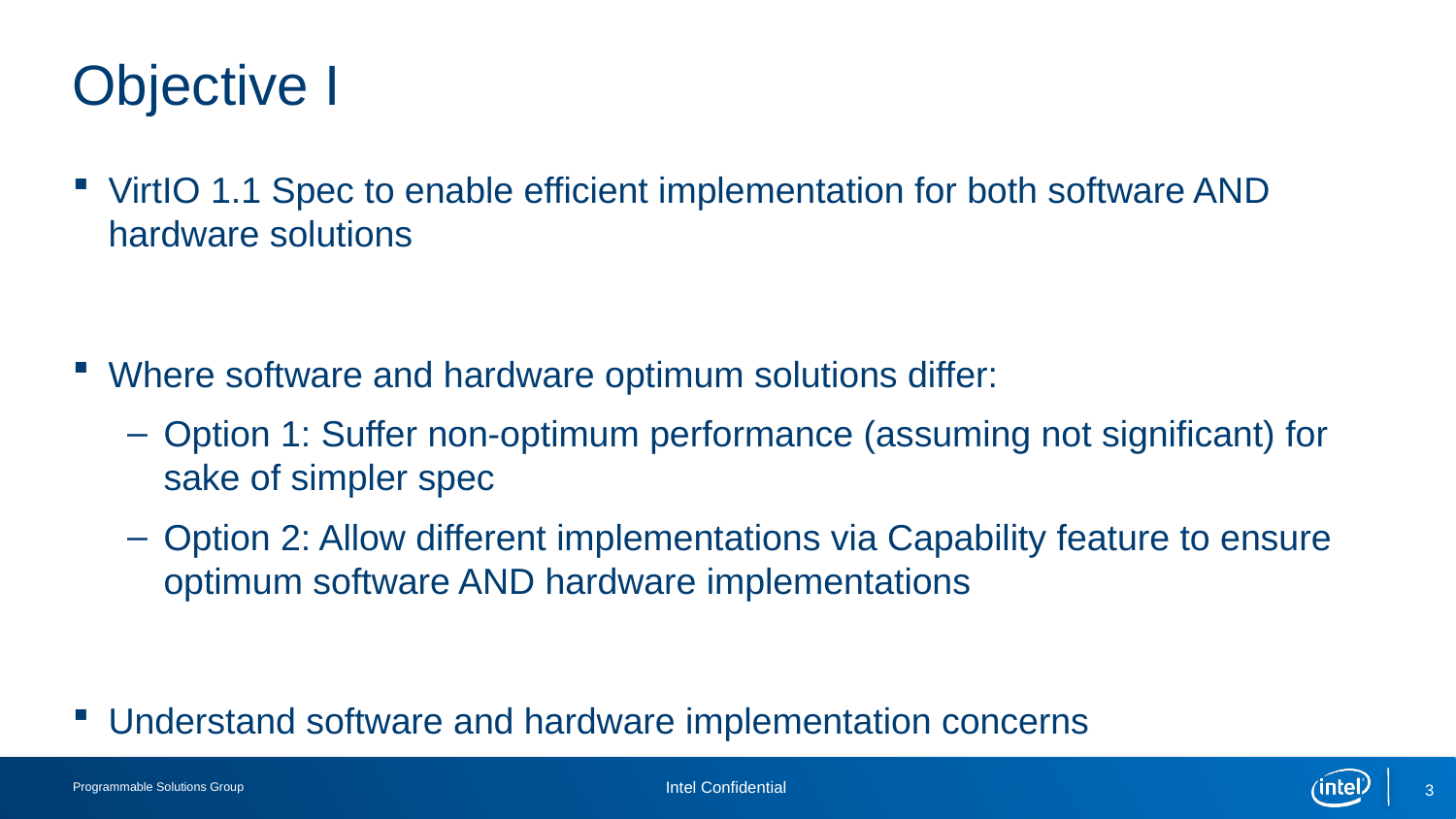

# Objective I
VirtIO 1.1 Spec to enable efficient implementation for both software AND hardware solutions

Where software and hardware optimum solutions differ:
Option 1: Suffer non-optimum performance (assuming not significant) for sake of simpler spec
Option 2: Allow different implementations via Capability feature to ensure optimum software AND hardware implementations

Understand software and hardware implementation concerns
3